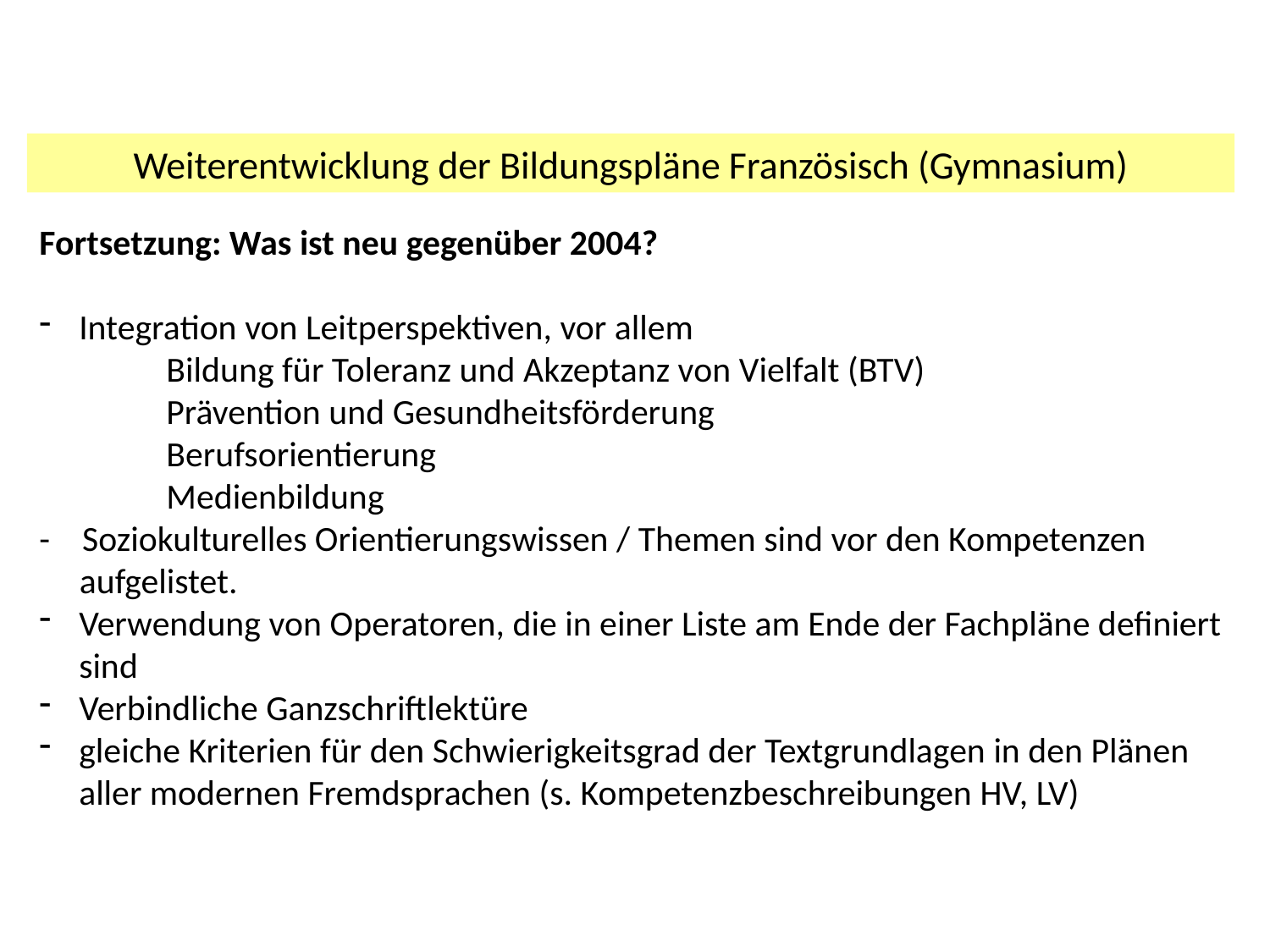

Weiterentwicklung der Bildungspläne Französisch (Gymnasium)
Fortsetzung: Was ist neu gegenüber 2004?

Integration von Leitperspektiven, vor allem
	Bildung für Toleranz und Akzeptanz von Vielfalt (BTV)
	Prävention und Gesundheitsförderung
	Berufsorientierung
	Medienbildung
-    Soziokulturelles Orientierungswissen / Themen sind vor den Kompetenzen
     aufgelistet.
Verwendung von Operatoren, die in einer Liste am Ende der Fachpläne definiert sind
Verbindliche Ganzschriftlektüre
gleiche Kriterien für den Schwierigkeitsgrad der Textgrundlagen in den Plänen aller modernen Fremdsprachen (s. Kompetenzbeschreibungen HV, LV)